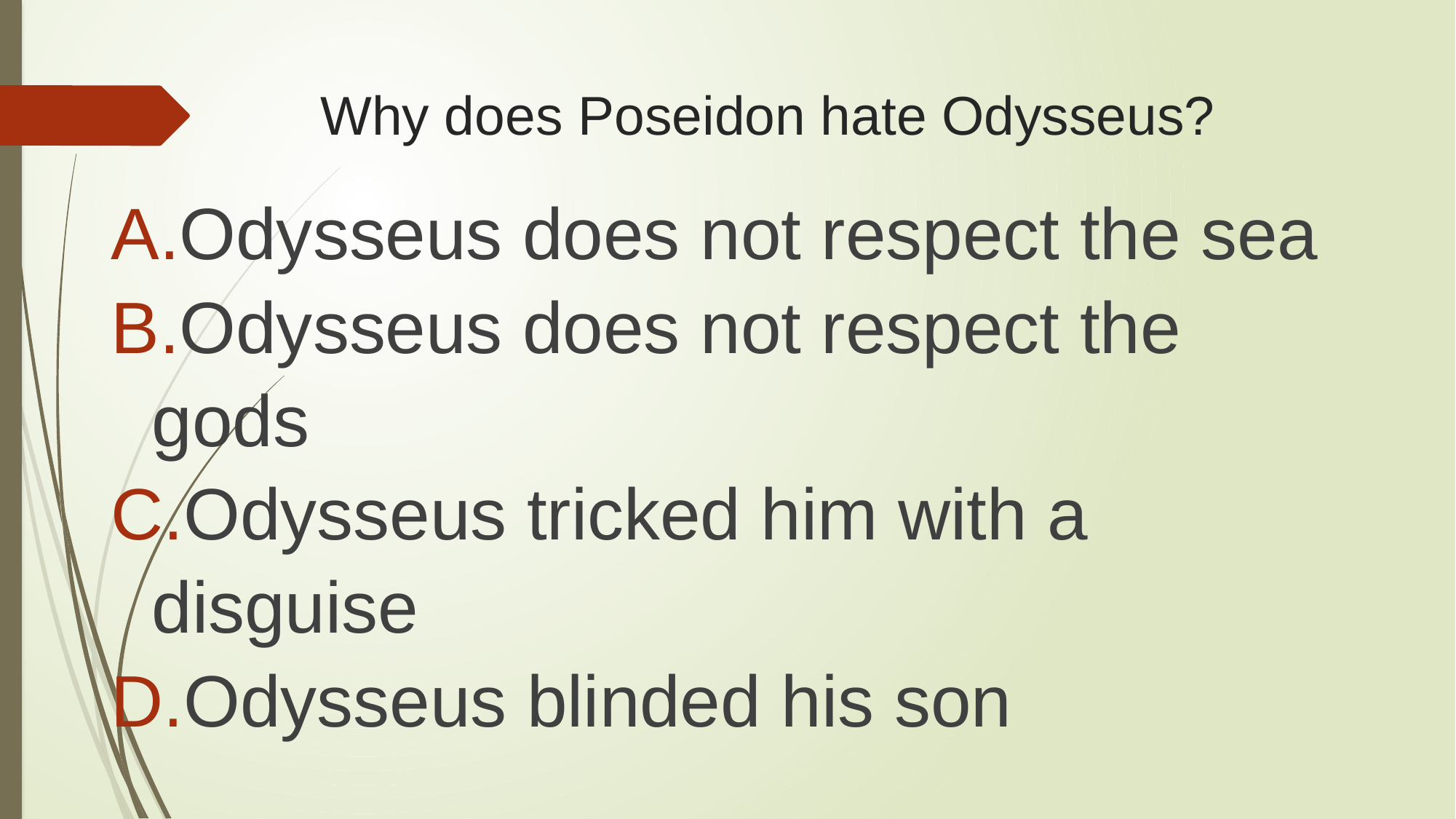

# Why does Poseidon hate Odysseus?
Odysseus does not respect the sea
Odysseus does not respect the gods
Odysseus tricked him with a disguise
Odysseus blinded his son